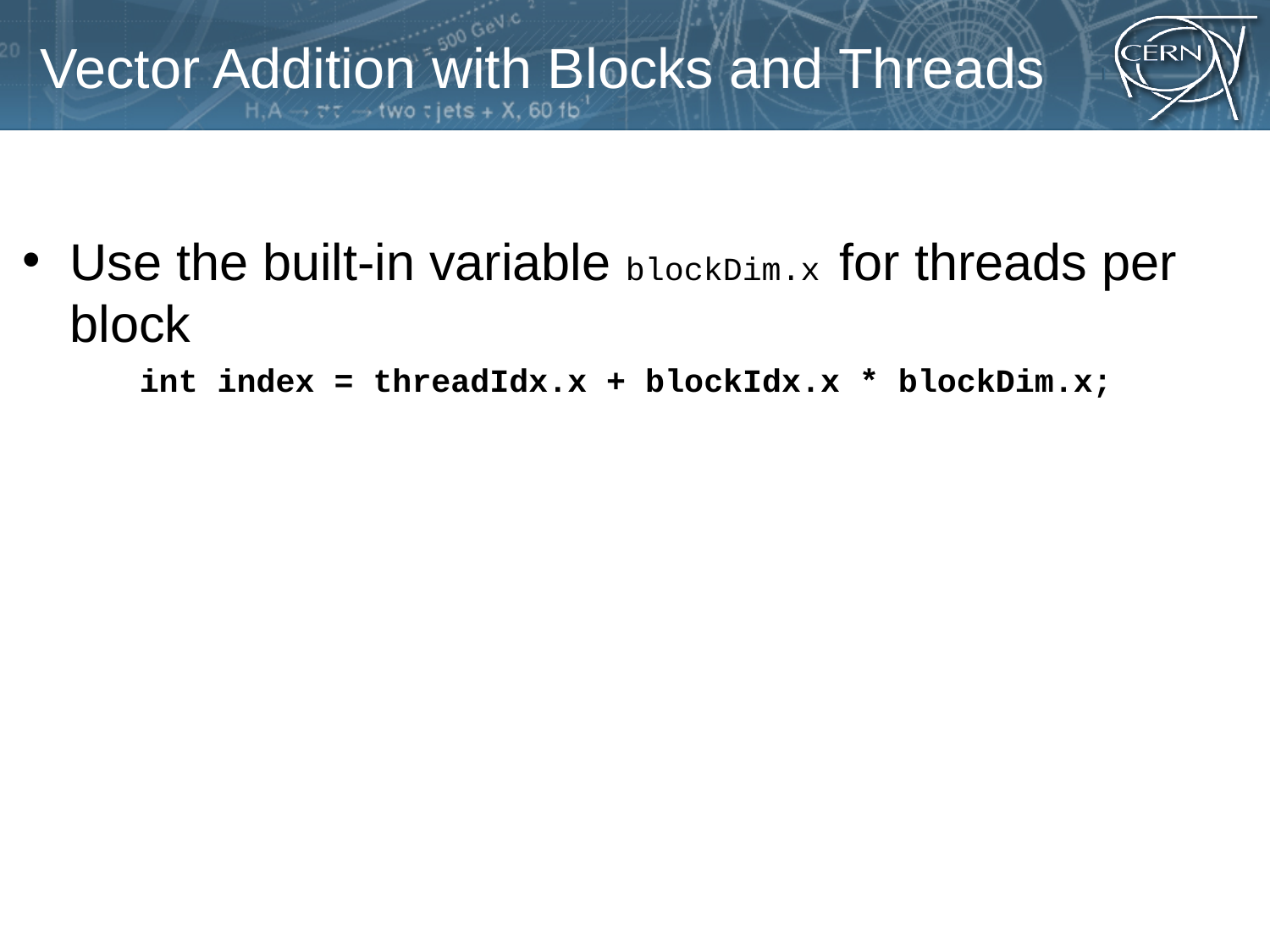

# Vector Addition with Blocks and Threads
Use the built-in variable blockDim.x for threads per block
	int index = threadIdx.x + blockIdx.x * blockDim.x;